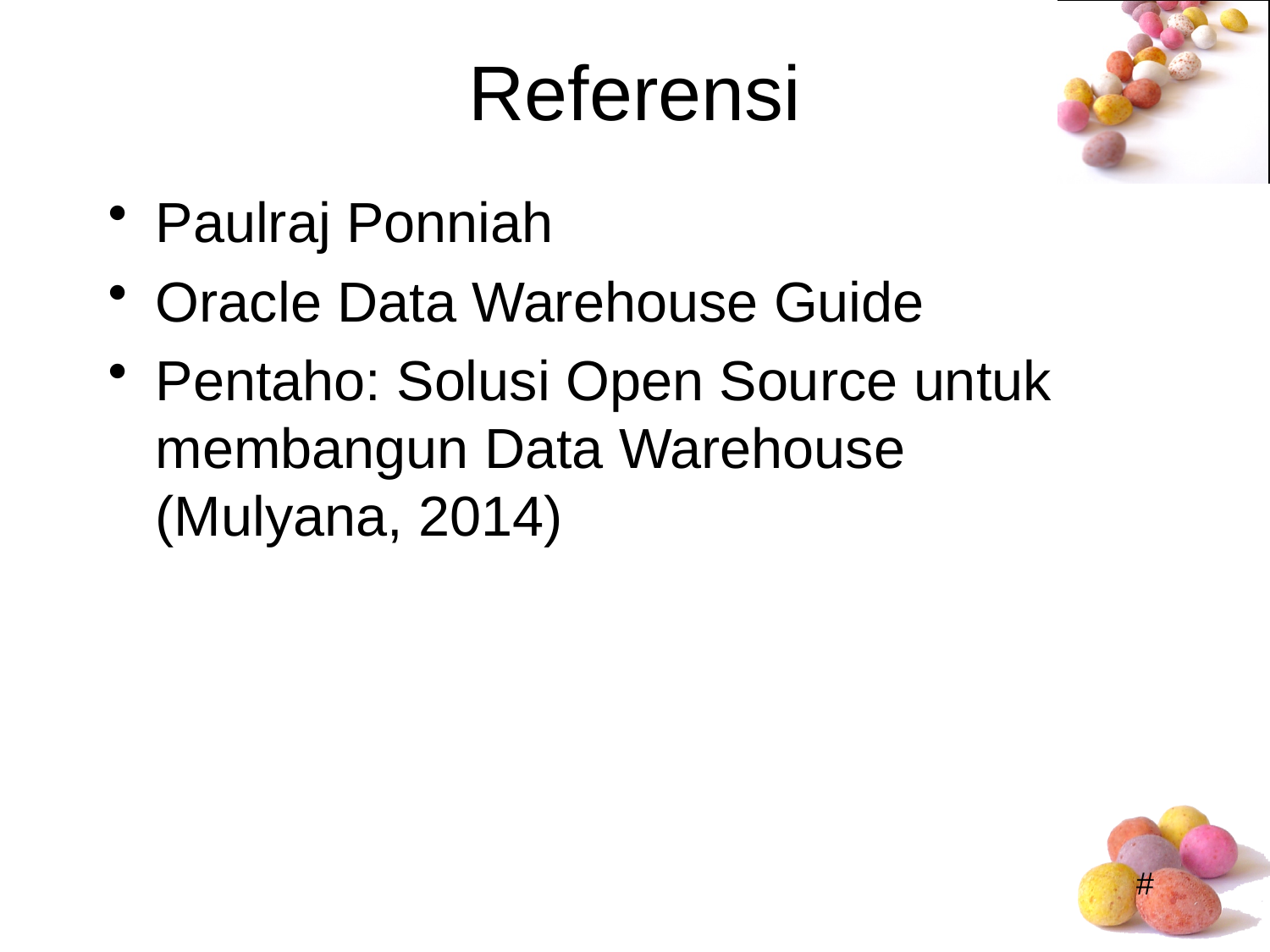

# Referensi
Paulraj Ponniah
Oracle Data Warehouse Guide
Pentaho: Solusi Open Source untuk membangun Data Warehouse (Mulyana, 2014)